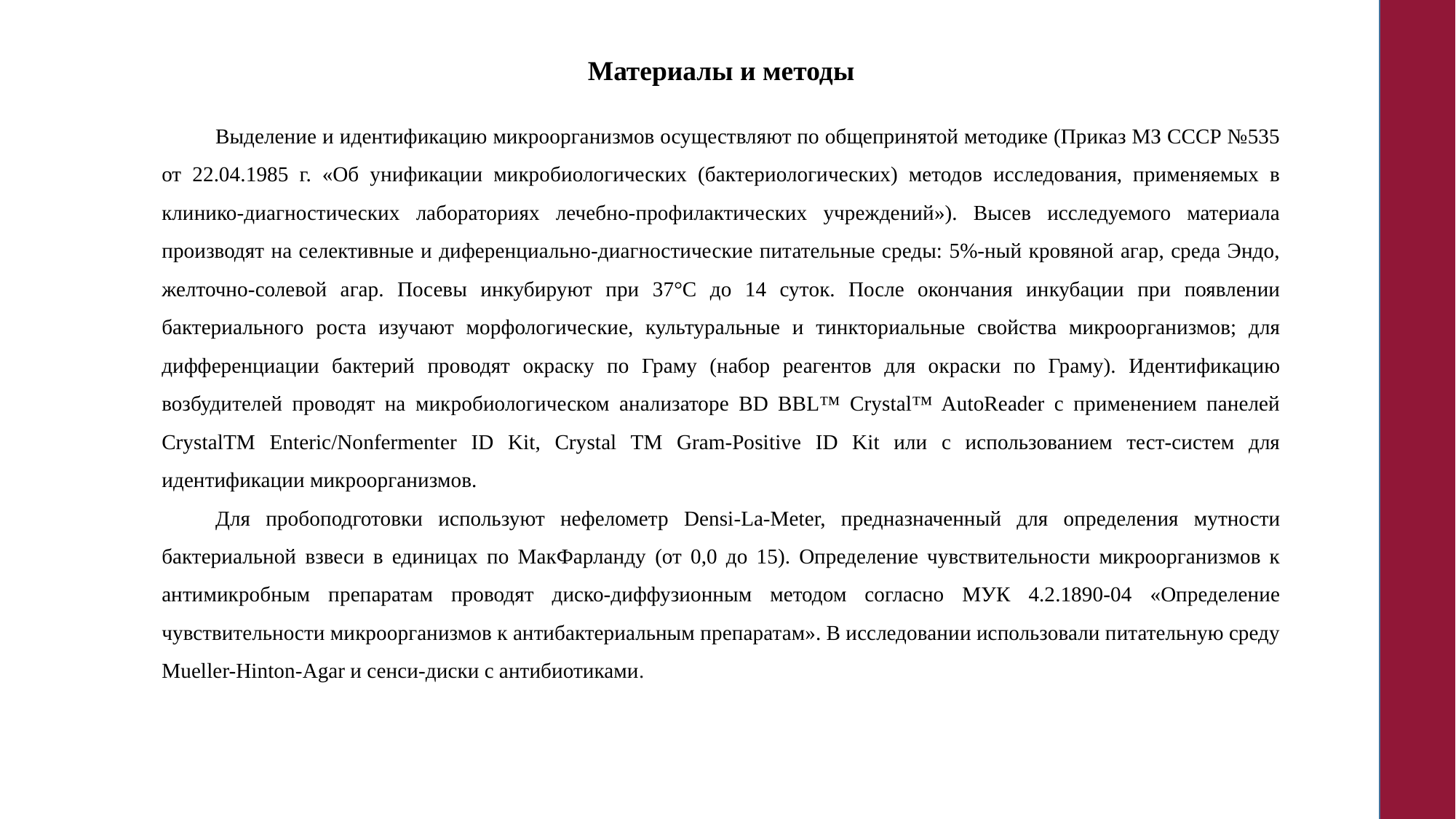

Материалы и методы
Выделение и идентификацию микроорганизмов осуществляют по общепринятой методике (Приказ МЗ СССР №535 от 22.04.1985 г. «Об унификации микробиологических (бактериологических) методов исследования, применяемых в клинико-диагностических лабораториях лечебно-профилактических учреждений»). Высев исследуемого материала производят на селективные и диференциально-диагностические питательные среды: 5%-ный кровяной агар, среда Эндо, желточно-солевой агар. Посевы инкубируют при 37°С до 14 суток. После окончания инкубации при появлении бактериального роста изучают морфологические, культуральные и тинкториальные свойства микроорганизмов; для дифференциации бактерий проводят окраску по Граму (набор реагентов для окраски по Граму). Идентификацию возбудителей проводят на микробиологическом анализаторе BD BBL™ Crystal™ AutoReader с применением панелей CrystalTM Enteric/Nonfermenter ID Kit, Crystal TM Gram-Positive ID Kit или с использованием тест-систем для идентификации микроорганизмов.
Для пробоподготовки используют нефелометр Densi-La-Meter, предназначенный для определения мутности бактериальной взвеси в единицах по МакФарланду (от 0,0 до 15). Определение чувствительности микроорганизмов к антимикробным препаратам проводят диско-диффузионным методом согласно МУК 4.2.1890-04 «Определение чувствительности микроорганизмов к антибактериальным препаратам». В исследовании использовали питательную среду Mueller-Hinton-Agar и сенси-диски с антибиотиками.